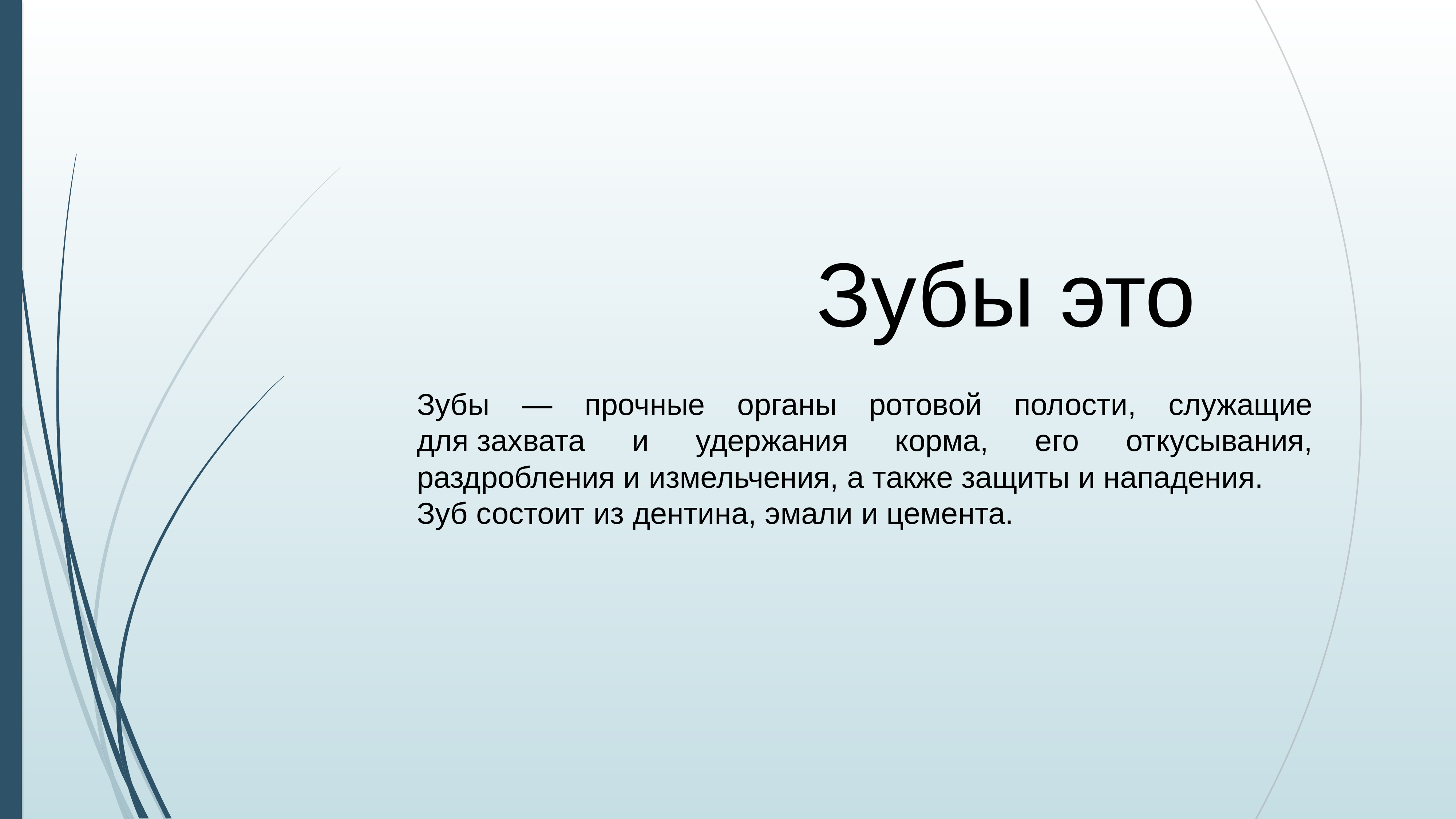

Зубы это
Зубы — прочные органы ротовой полости, служащие для захвата и удержания корма, его откусывания, раздробления и измельчения, а также защиты и нападения.
Зуб состоит из дентина, эмали и цемента.